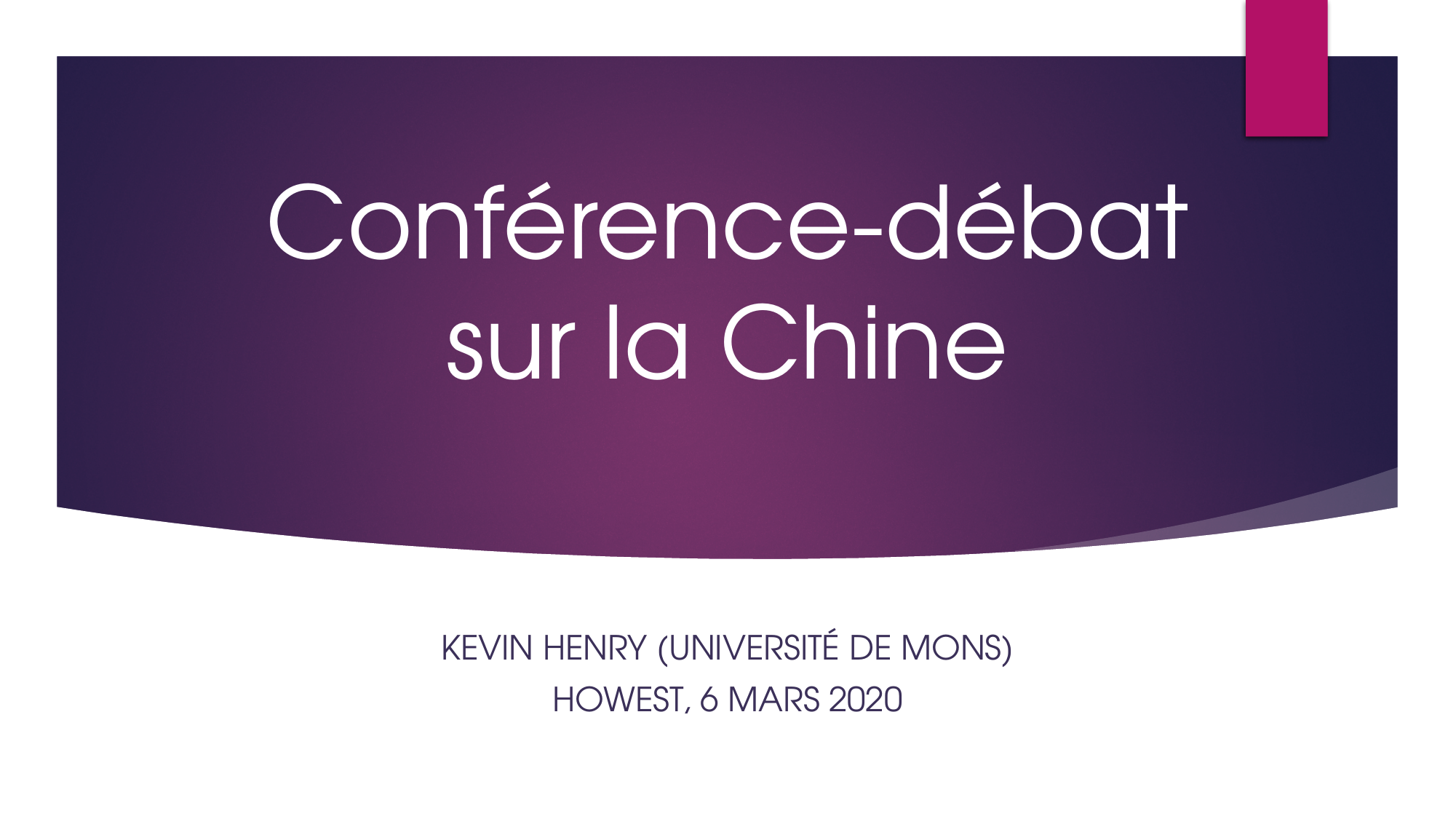

# Conférence-débat sur la Chine

Kevin Henry (Université de Mons)
Howest, 6 mars 2020